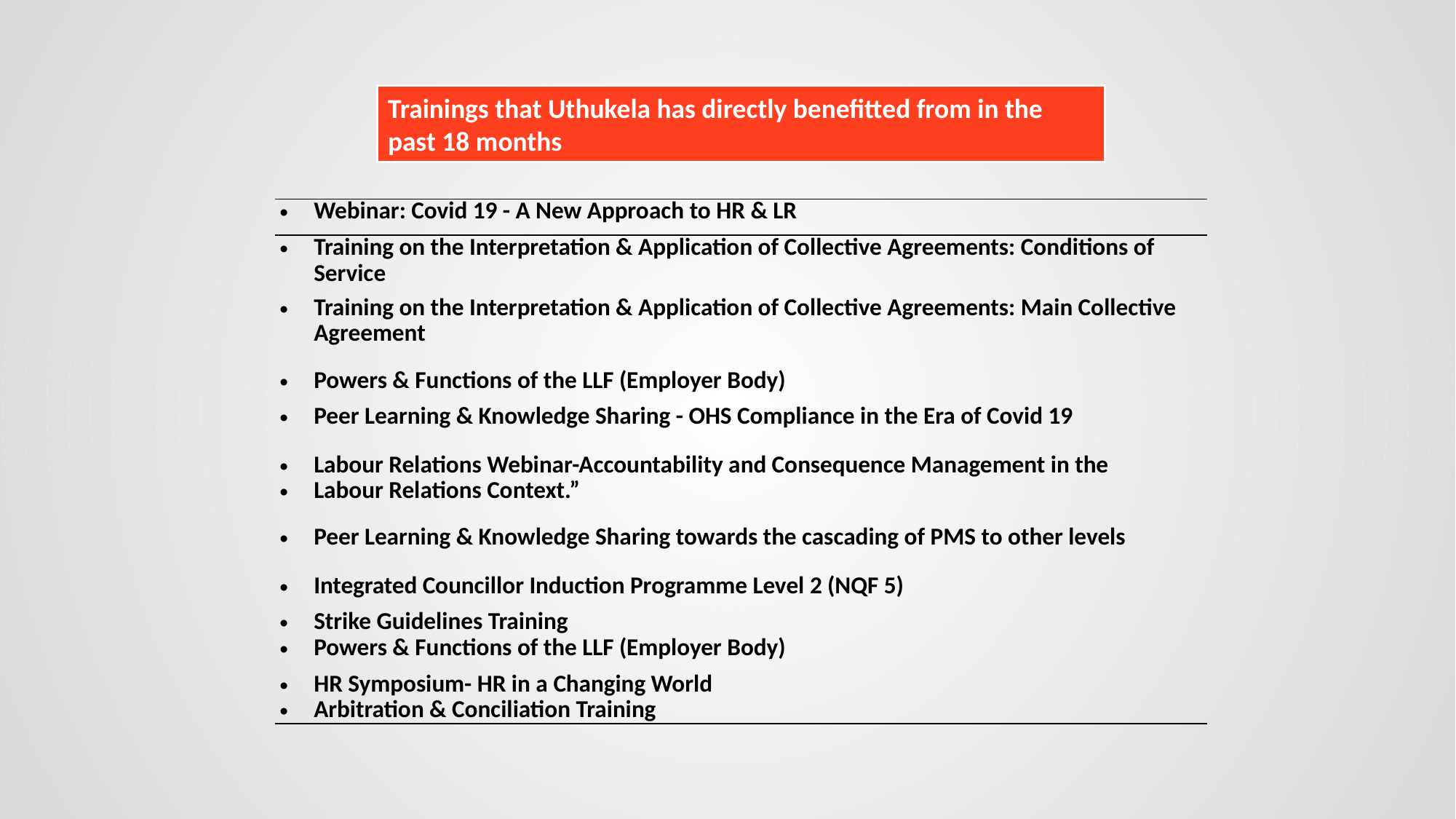

Trainings that Uthukela has directly benefitted from in the past 18 months
| Webinar: Covid 19 - A New Approach to HR & LR |
| --- |
| Training on the Interpretation & Application of Collective Agreements: Conditions of Service |
| Training on the Interpretation & Application of Collective Agreements: Main Collective Agreement |
| Powers & Functions of the LLF (Employer Body) |
| Peer Learning & Knowledge Sharing - OHS Compliance in the Era of Covid 19 |
| Labour Relations Webinar-Accountability and Consequence Management in the Labour Relations Context.” |
| Peer Learning & Knowledge Sharing towards the cascading of PMS to other levels |
| Integrated Councillor Induction Programme Level 2 (NQF 5) |
| Strike Guidelines Training |
| Powers & Functions of the LLF (Employer Body) |
| HR Symposium- HR in a Changing World |
| Arbitration & Conciliation Training |